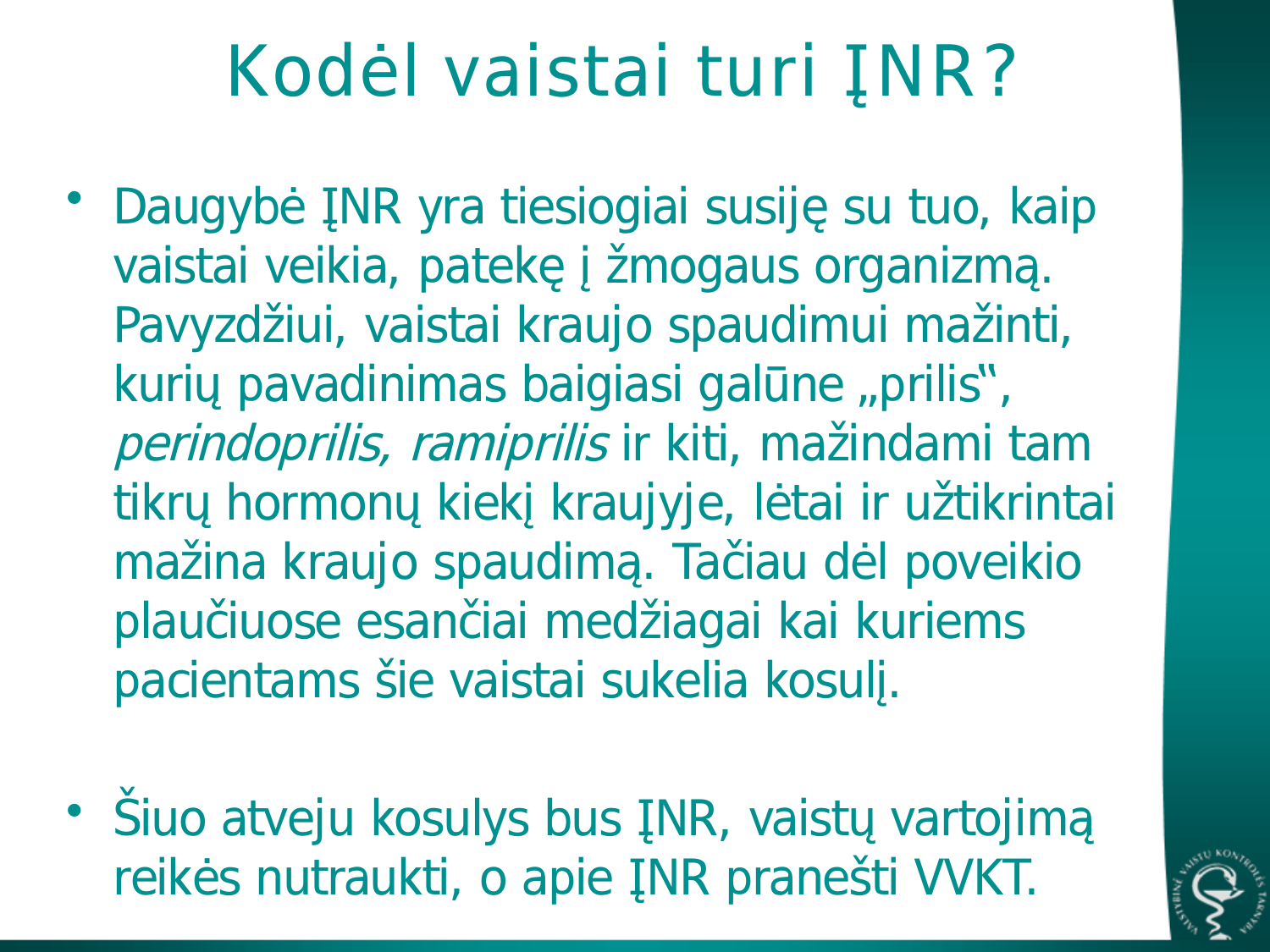

# Kodėl vaistai turi ĮNR?
Daugybė ĮNR yra tiesiogiai susiję su tuo, kaip vaistai veikia, patekę į žmogaus organizmą. Pavyzdžiui, vaistai kraujo spaudimui mažinti, kurių pavadinimas baigiasi galūne „prilis“, perindoprilis, ramiprilis ir kiti, mažindami tam tikrų hormonų kiekį kraujyje, lėtai ir užtikrintai mažina kraujo spaudimą. Tačiau dėl poveikio plaučiuose esančiai medžiagai kai kuriems pacientams šie vaistai sukelia kosulį.

Šiuo atveju kosulys bus ĮNR, vaistų vartojimą reikės nutraukti, o apie ĮNR pranešti VVKT.